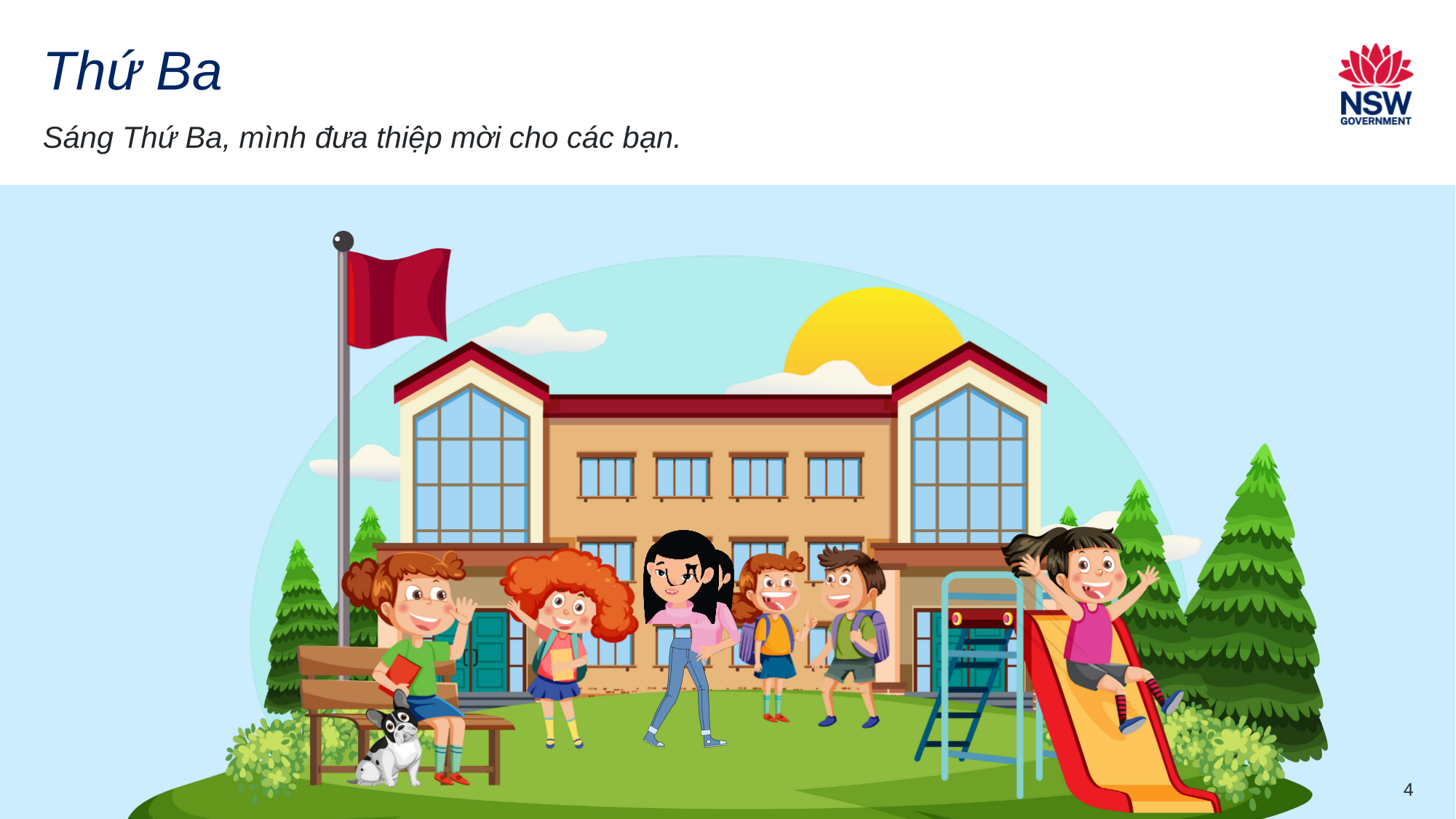

# Thứ Ba
Sáng Thứ Ba, mình đưa thiệp mời cho các bạn.

4